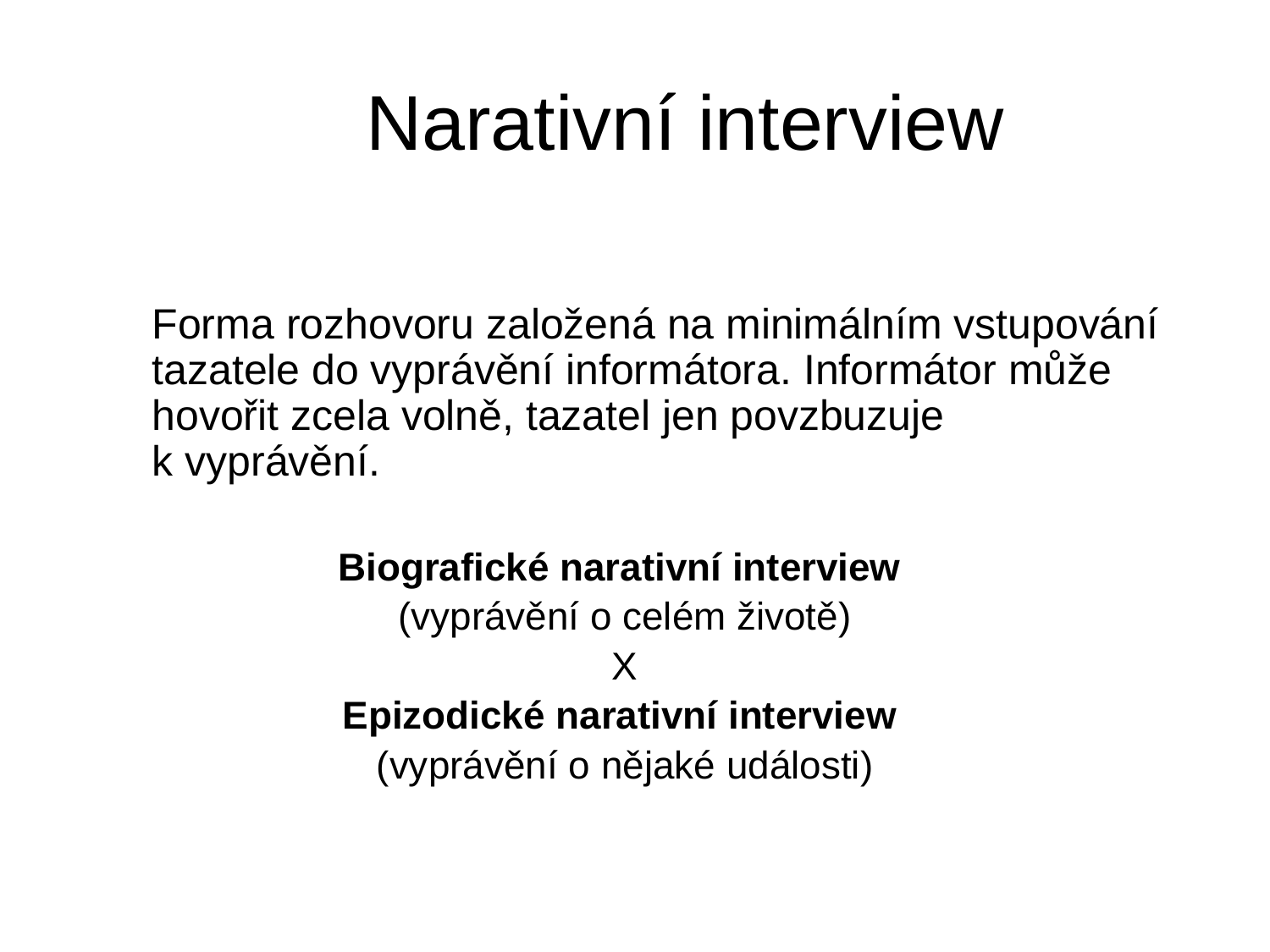

# Narativní interview
	Forma rozhovoru založená na minimálním vstupování tazatele do vyprávění informátora. Informátor může hovořit zcela volně, tazatel jen povzbuzuje k vyprávění.

Biografické narativní interview
(vyprávění o celém životě)
 X
Epizodické narativní interview
(vyprávění o nějaké události)